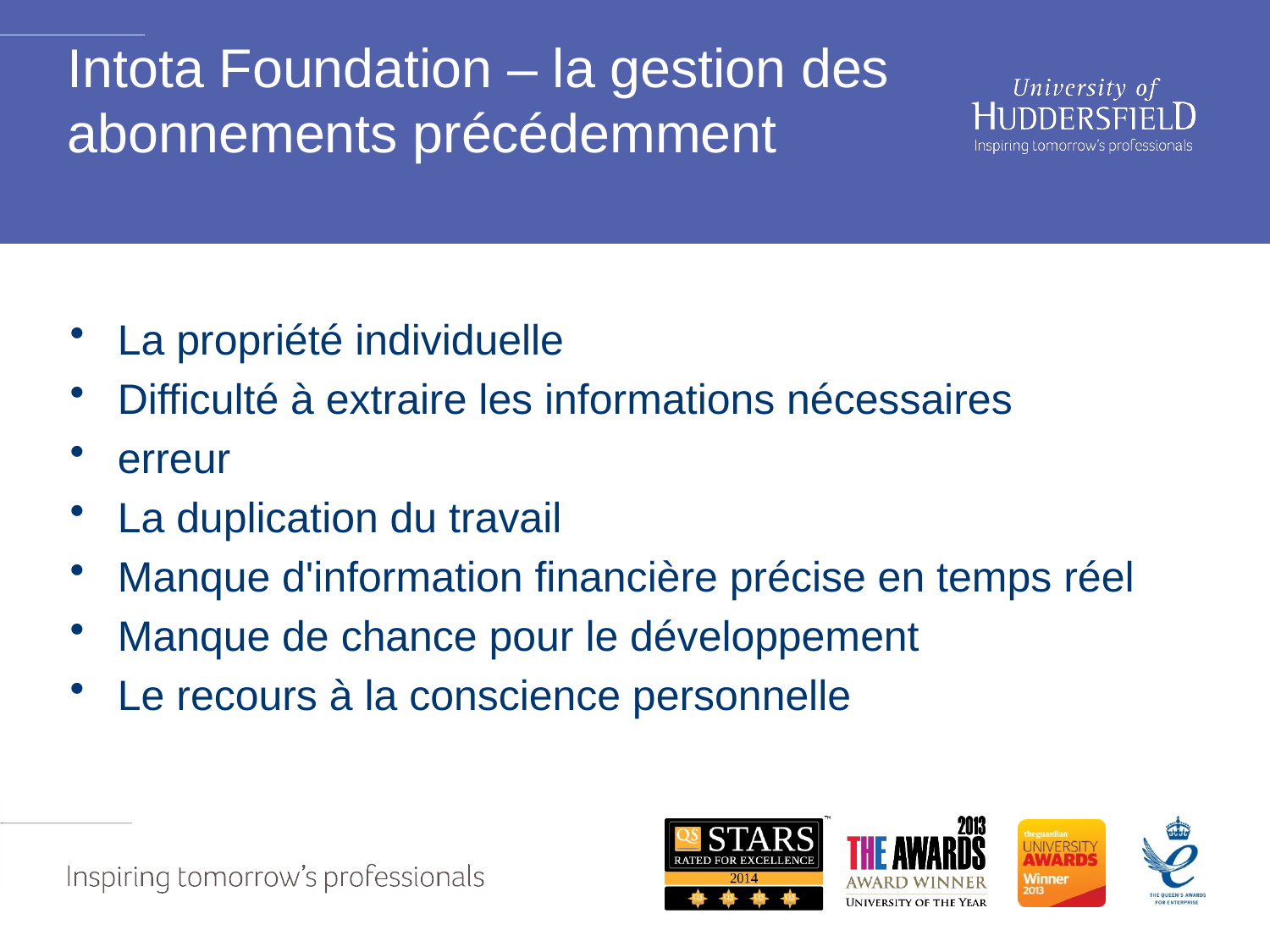

# Intota Foundation – la gestion des abonnements précédemment
La propriété individuelle
Difficulté à extraire les informations nécessaires
erreur
La duplication du travail
Manque d'information financière précise en temps réel
Manque de chance pour le développement
Le recours à la conscience personnelle